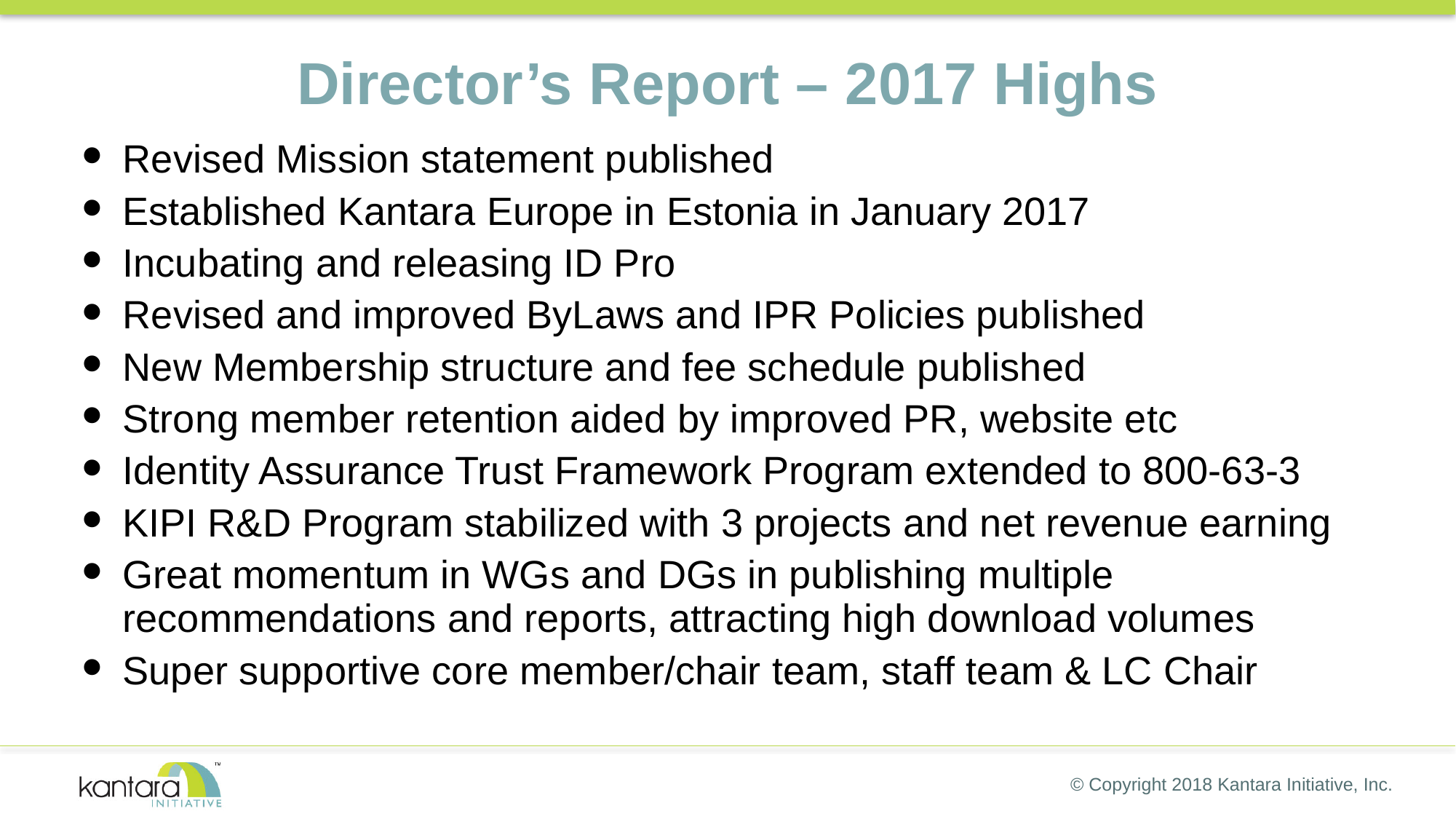

# Director’s Report – 2017 Highs
Revised Mission statement published
Established Kantara Europe in Estonia in January 2017
Incubating and releasing ID Pro
Revised and improved ByLaws and IPR Policies published
New Membership structure and fee schedule published
Strong member retention aided by improved PR, website etc
Identity Assurance Trust Framework Program extended to 800-63-3
KIPI R&D Program stabilized with 3 projects and net revenue earning
Great momentum in WGs and DGs in publishing multiple recommendations and reports, attracting high download volumes
Super supportive core member/chair team, staff team & LC Chair